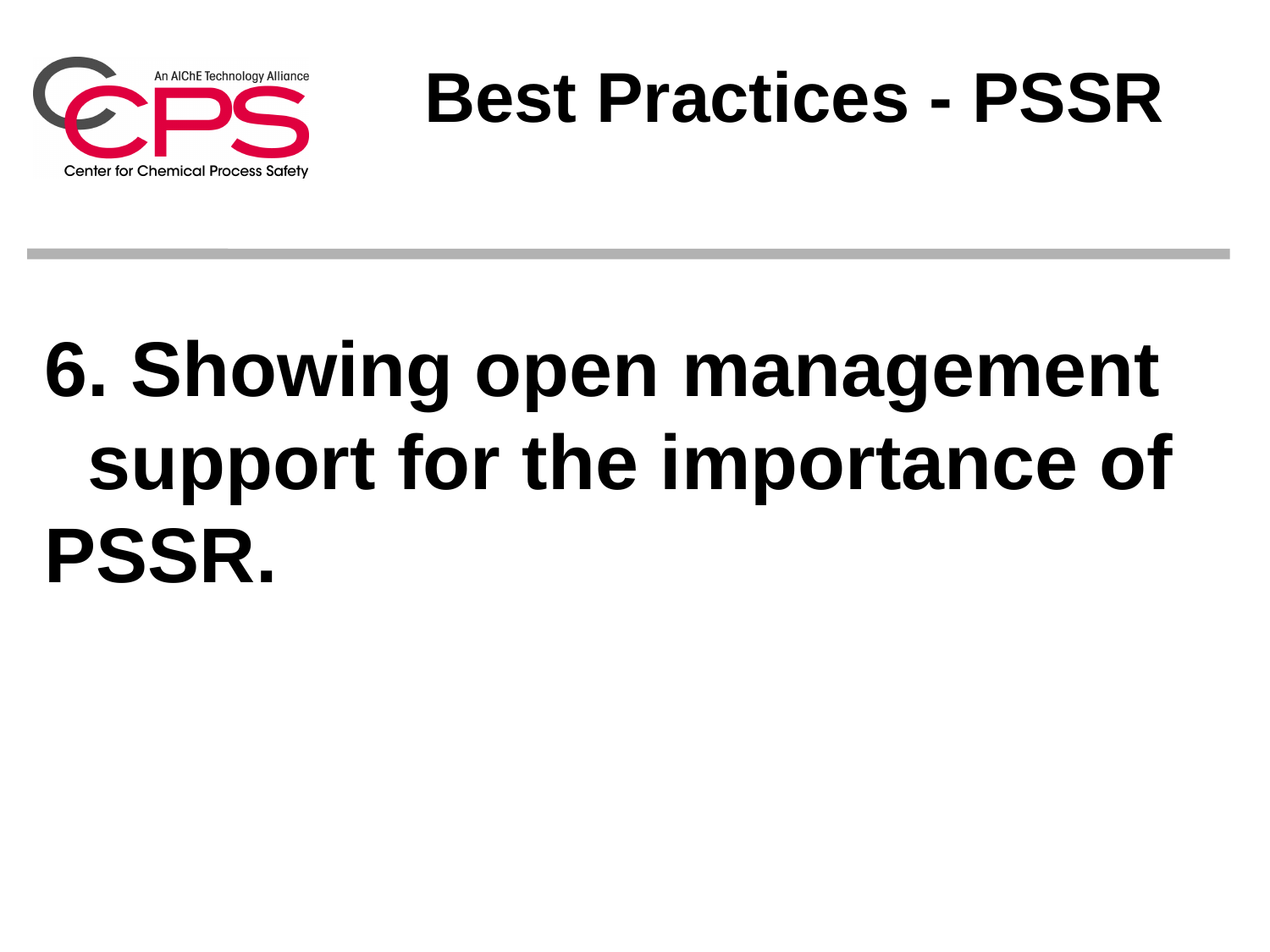

Best Practices - PSSR

# 6. Showing open management       support for the importance of PSSR.